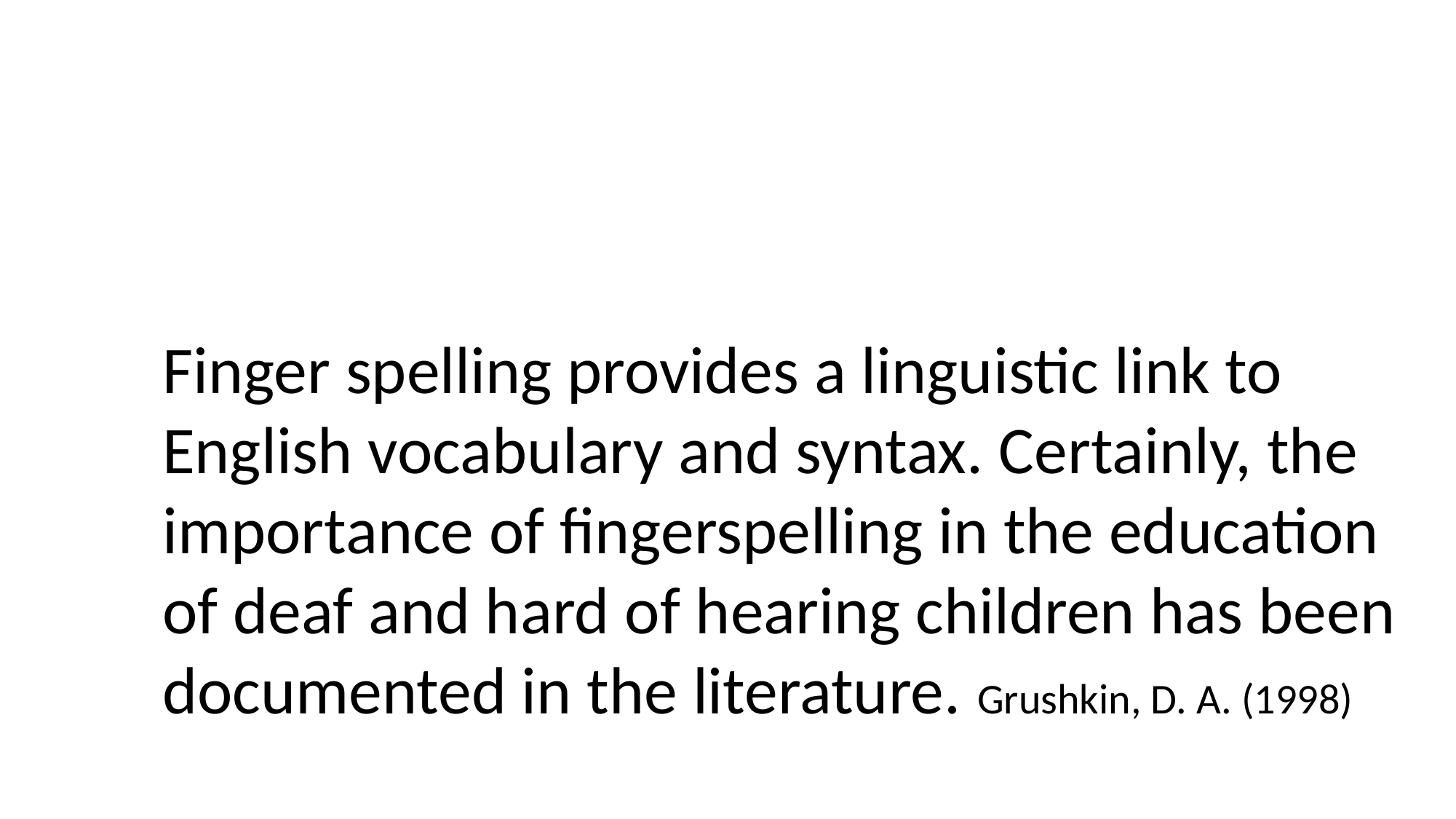

Finger spelling provides a linguistic link to English vocabulary and syntax. Certainly, the importance of fingerspelling in the education of deaf and hard of hearing children has been documented in the literature. Grushkin, D. A. (1998)